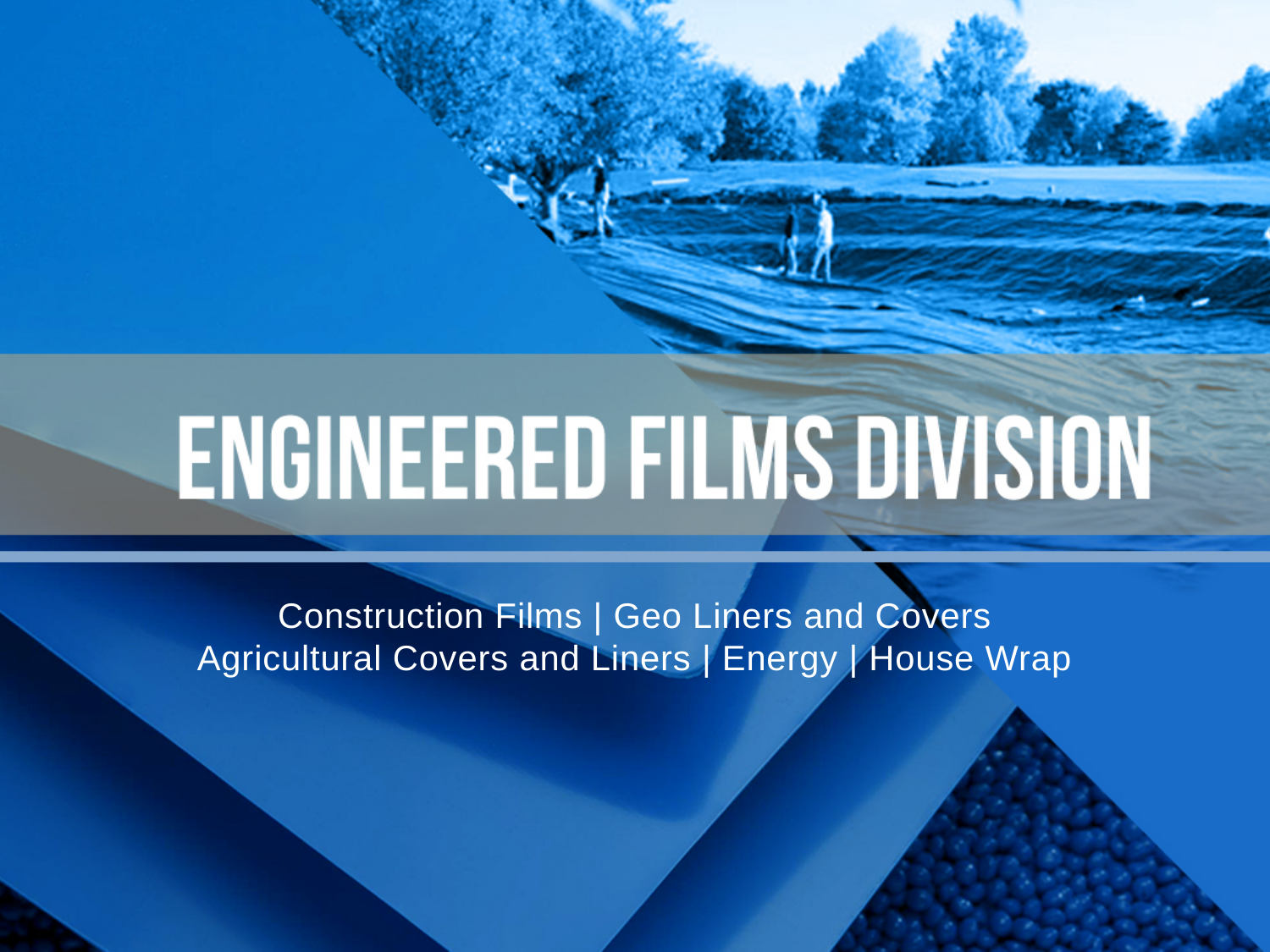

Construction Films | Geo Liners and Covers
Agricultural Covers and Liners | Energy | House Wrap